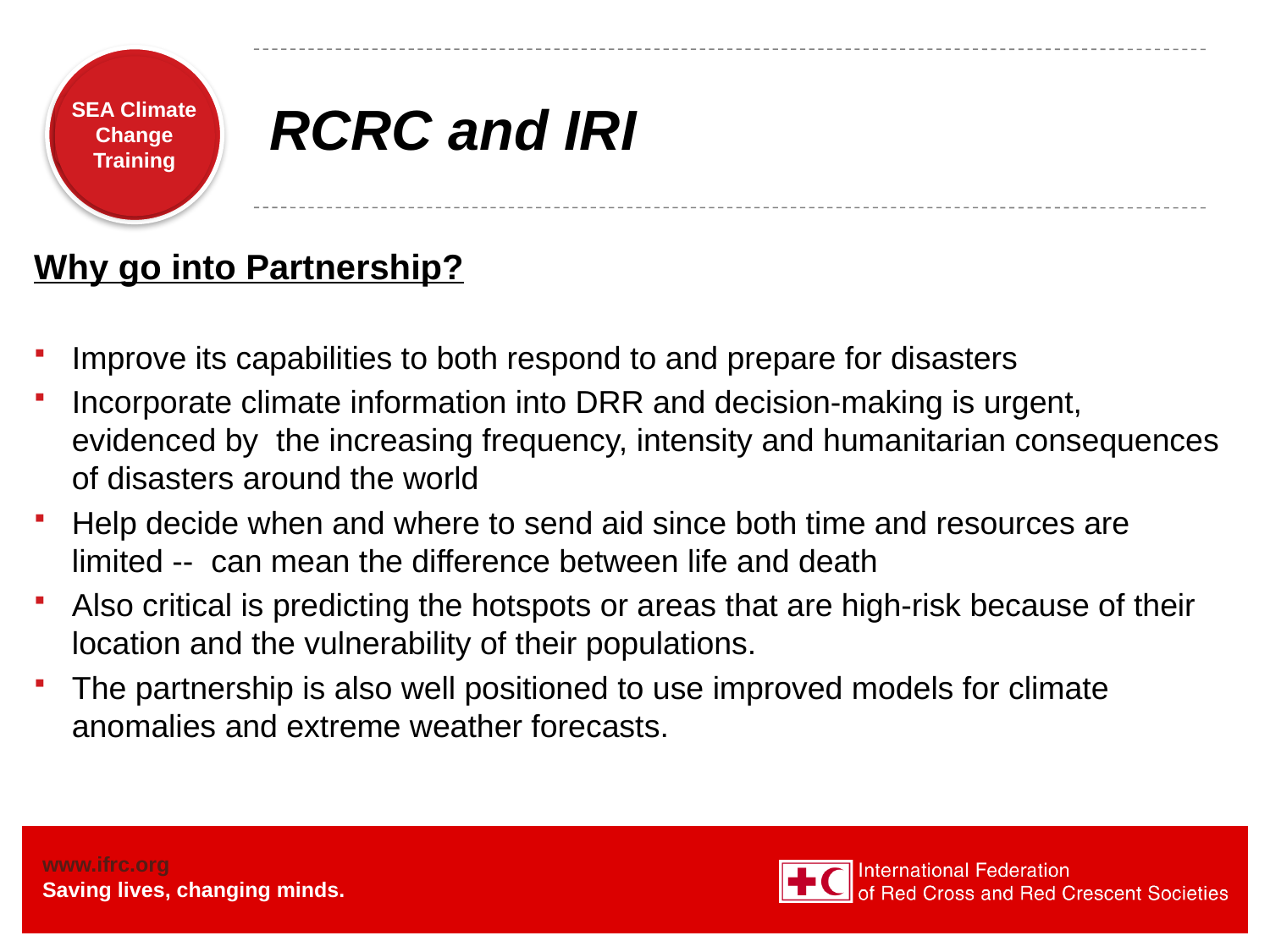

# RCRC and IRI
Why go into Partnership?

Improve its capabilities to both respond to and prepare for disasters
Incorporate climate information into DRR and decision-making is urgent, evidenced by  the increasing frequency, intensity and humanitarian consequences of disasters around the world
Help decide when and where to send aid since both time and resources are limited --  can mean the difference between life and death
Also critical is predicting the hotspots or areas that are high-risk because of their location and the vulnerability of their populations.
The partnership is also well positioned to use improved models for climate anomalies and extreme weather forecasts.